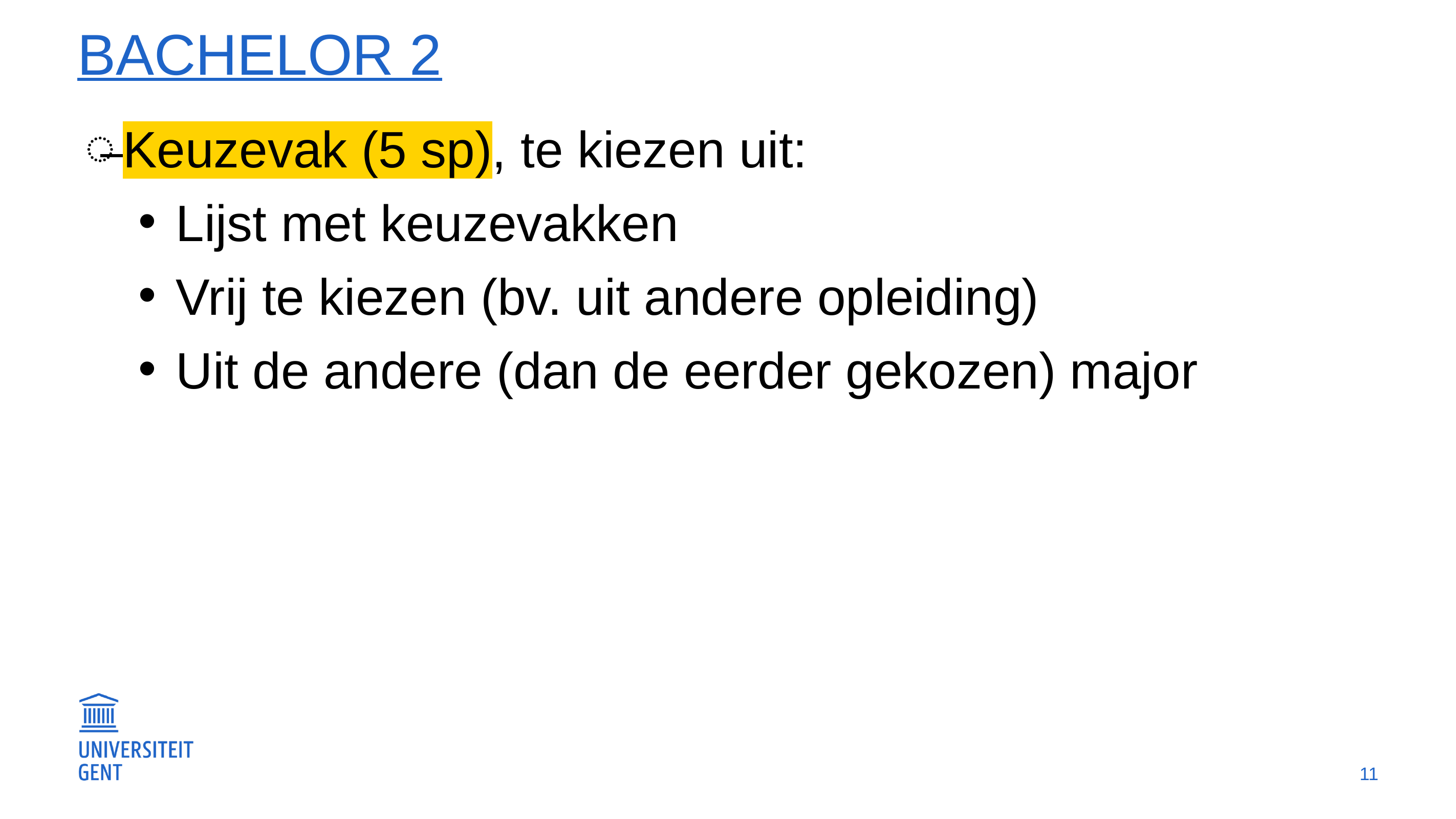

# Bachelor 2
Keuzevak (5 sp), te kiezen uit:
Lijst met keuzevakken
Vrij te kiezen (bv. uit andere opleiding)
Uit de andere (dan de eerder gekozen) major
11